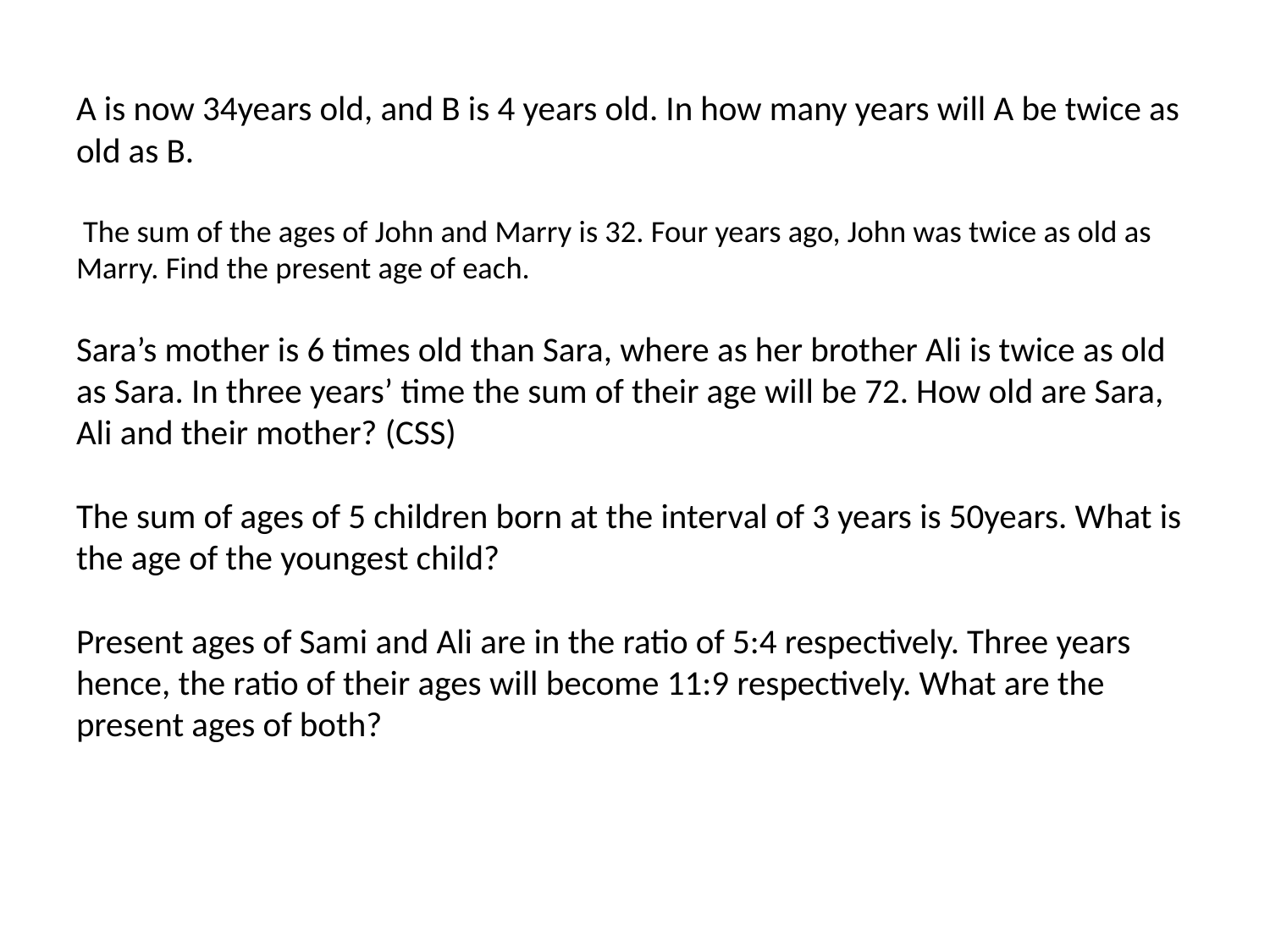

# A is now 34years old, and B is 4 years old. In how many years will A be twice as old as B. The sum of the ages of John and Marry is 32. Four years ago, John was twice as old as Marry. Find the present age of each. Sara’s mother is 6 times old than Sara, where as her brother Ali is twice as old as Sara. In three years’ time the sum of their age will be 72. How old are Sara, Ali and their mother? (CSS) The sum of ages of 5 children born at the interval of 3 years is 50years. What is the age of the youngest child? Present ages of Sami and Ali are in the ratio of 5:4 respectively. Three years hence, the ratio of their ages will become 11:9 respectively. What are the present ages of both?